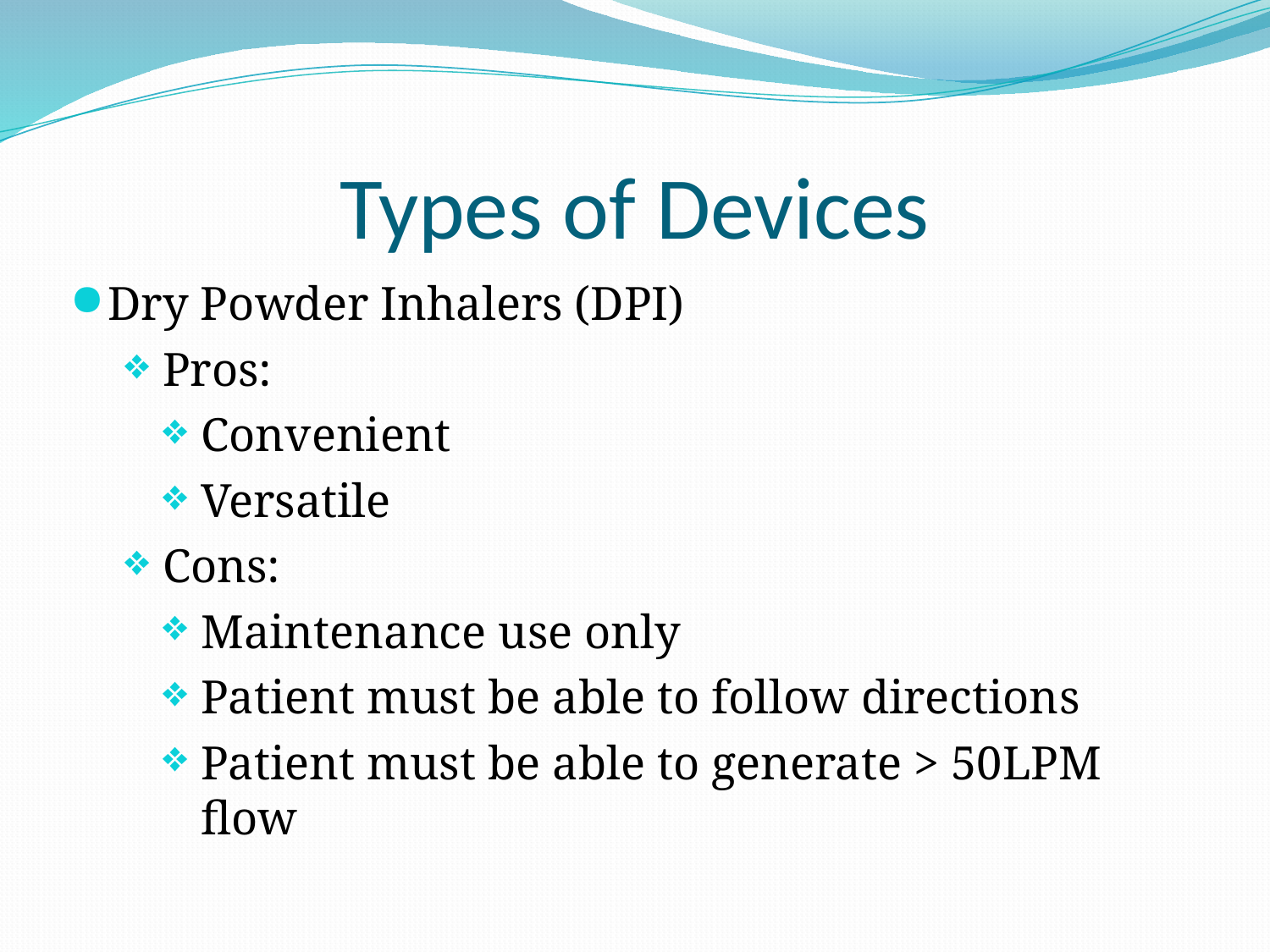

# Types of Devices
Dry Powder Inhalers (DPI)
Pros:
Convenient
Versatile
Cons:
Maintenance use only
Patient must be able to follow directions
Patient must be able to generate > 50LPM flow